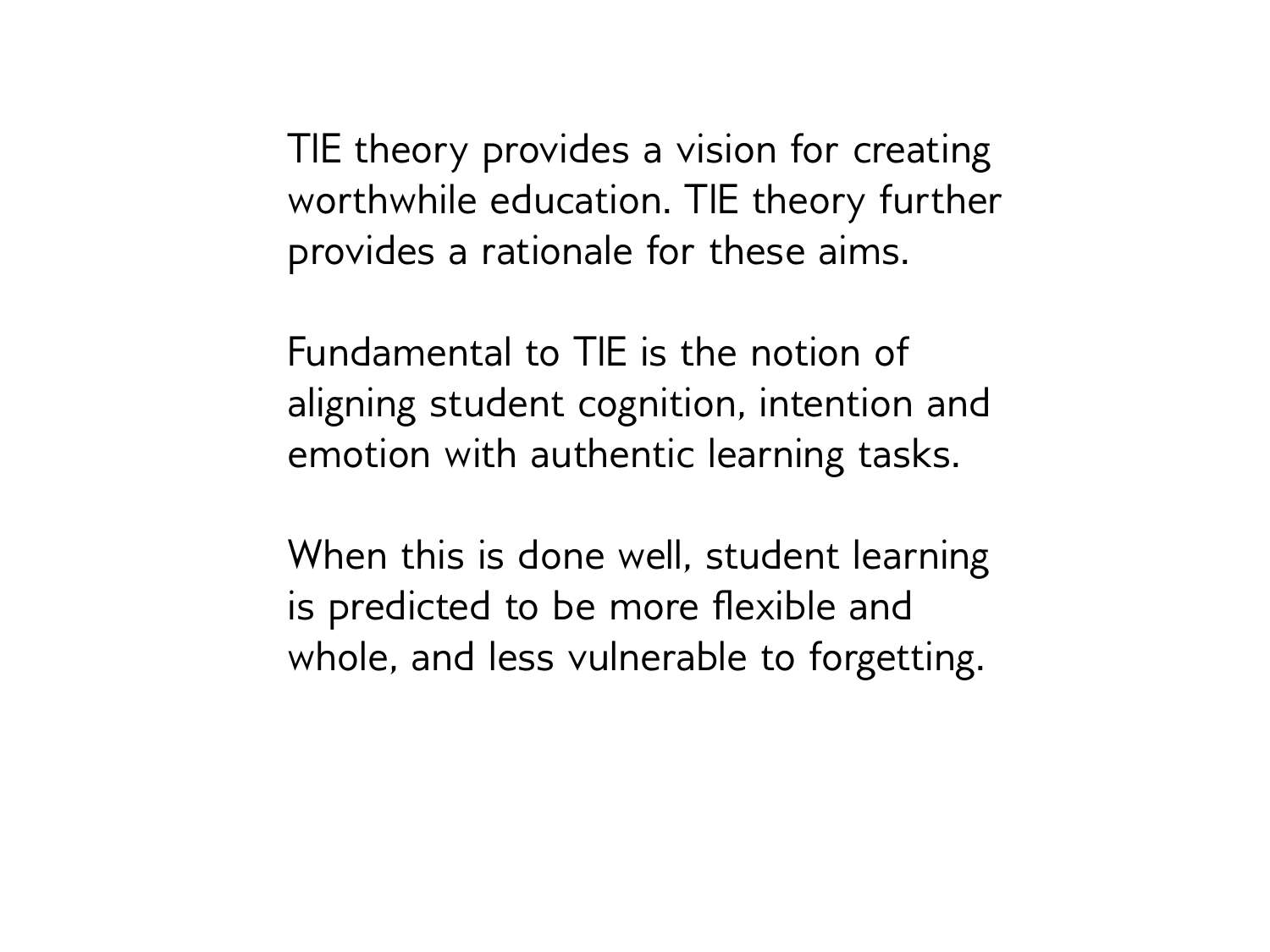

TIE theory provides a vision for creating worthwhile education. TIE theory further provides a rationale for these aims.

Fundamental to TIE is the notion of aligning student cognition, intention and emotion with authentic learning tasks.

When this is done well, student learning is predicted to be more flexible and whole, and less vulnerable to forgetting.
4
TIE Theory 11/11/11